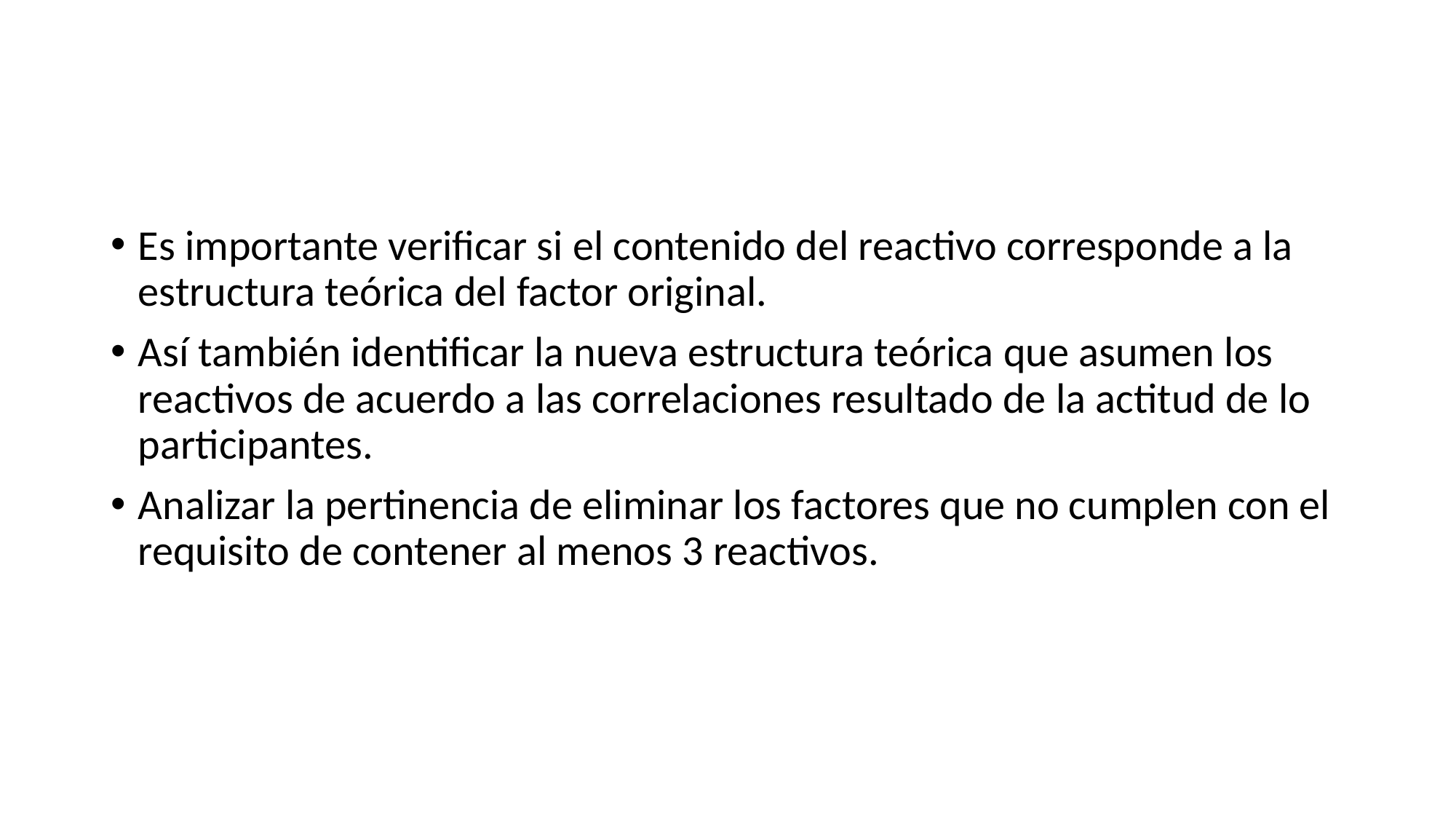

Es importante verificar si el contenido del reactivo corresponde a la estructura teórica del factor original.
Así también identificar la nueva estructura teórica que asumen los reactivos de acuerdo a las correlaciones resultado de la actitud de lo participantes.
Analizar la pertinencia de eliminar los factores que no cumplen con el requisito de contener al menos 3 reactivos.